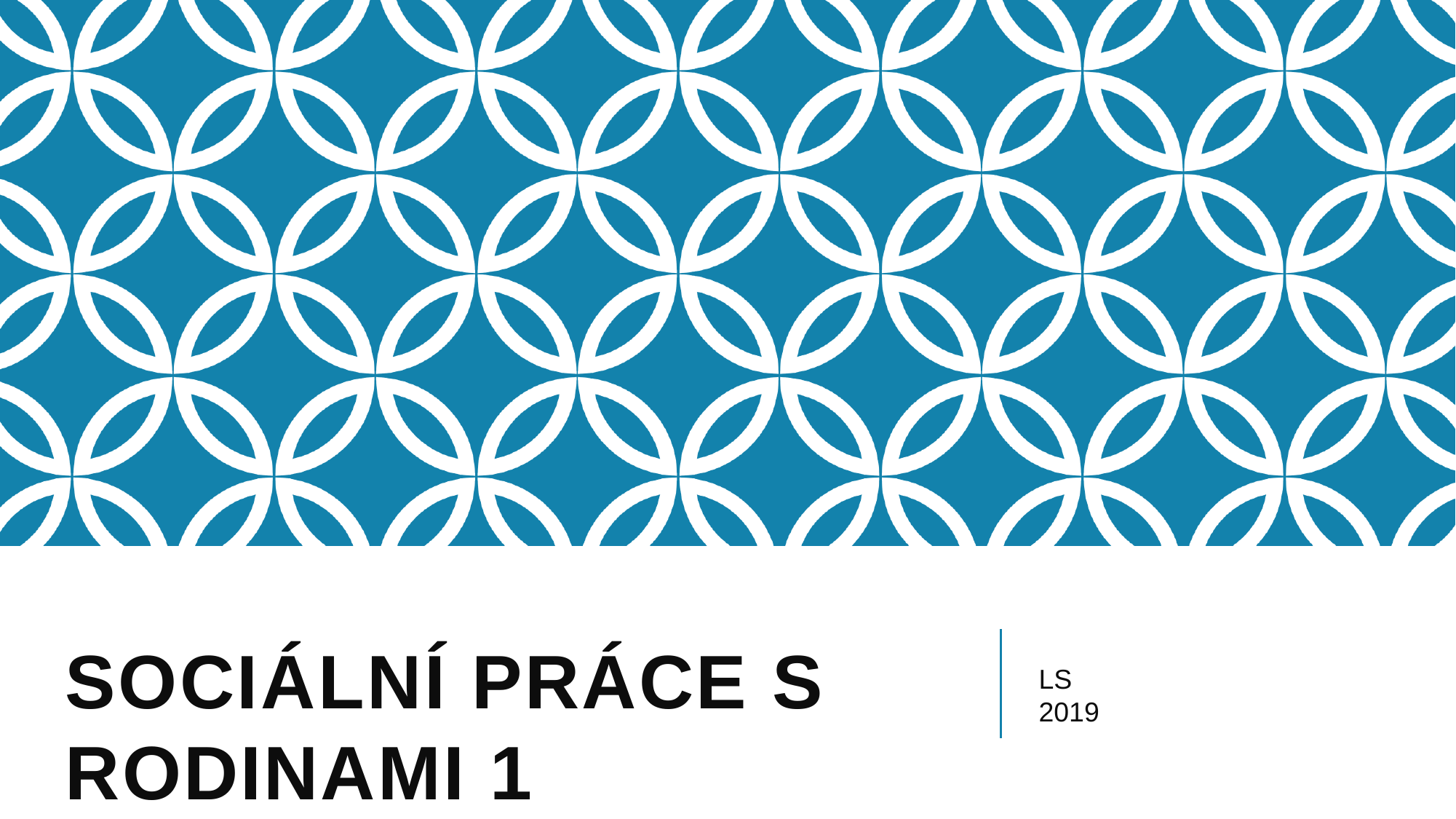

SOCIÁLNÍ PRÁCE S RODINAMI 1
LS 2019